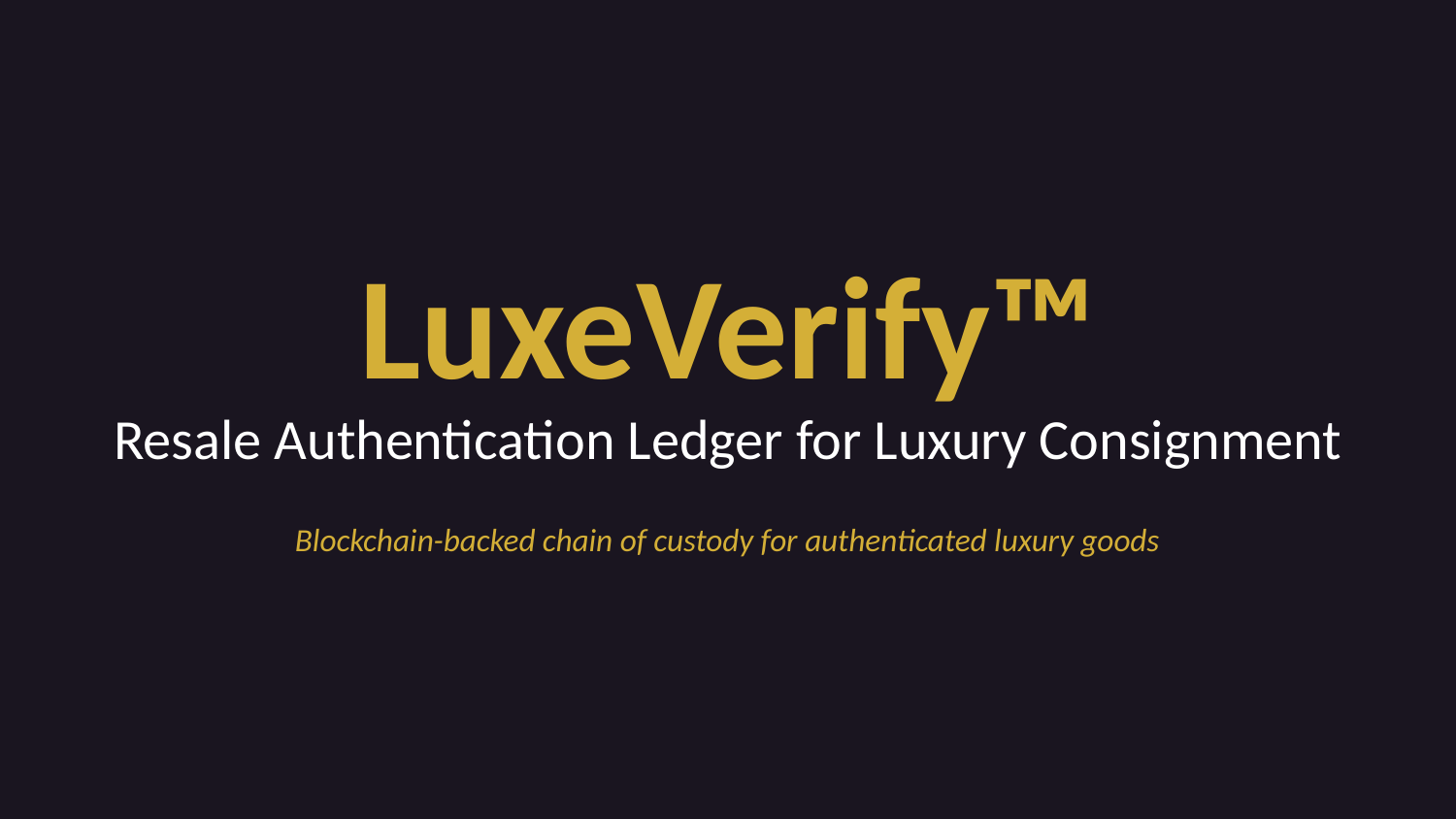

LuxeVerify™
Resale Authentication Ledger for Luxury Consignment
Blockchain-backed chain of custody for authenticated luxury goods